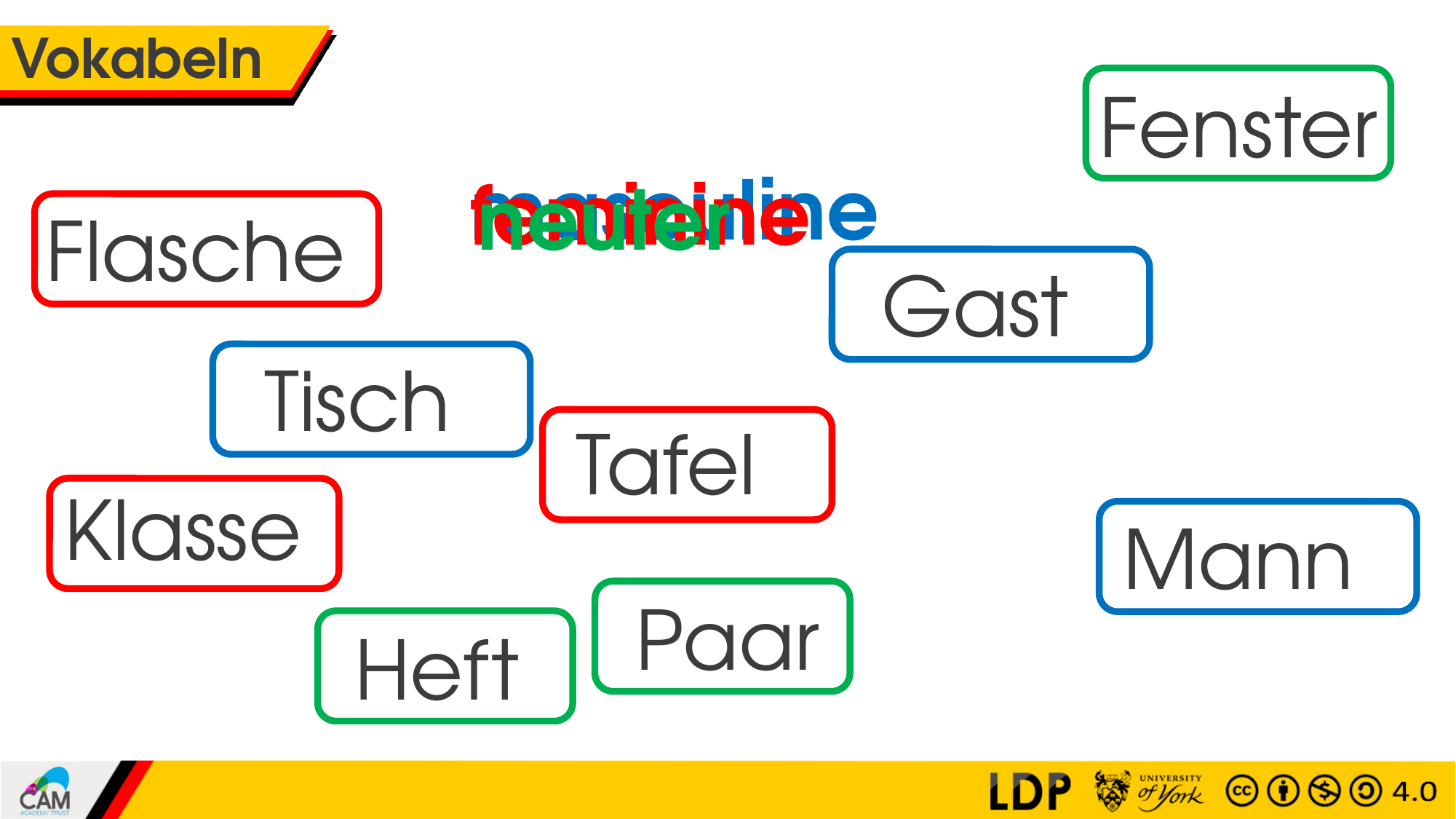

# Vokabeln

Fenster
masculine
feminine
neuter

Flasche

Gast

Tisch
Tafel

Klasse

Mann

Paar

Heft